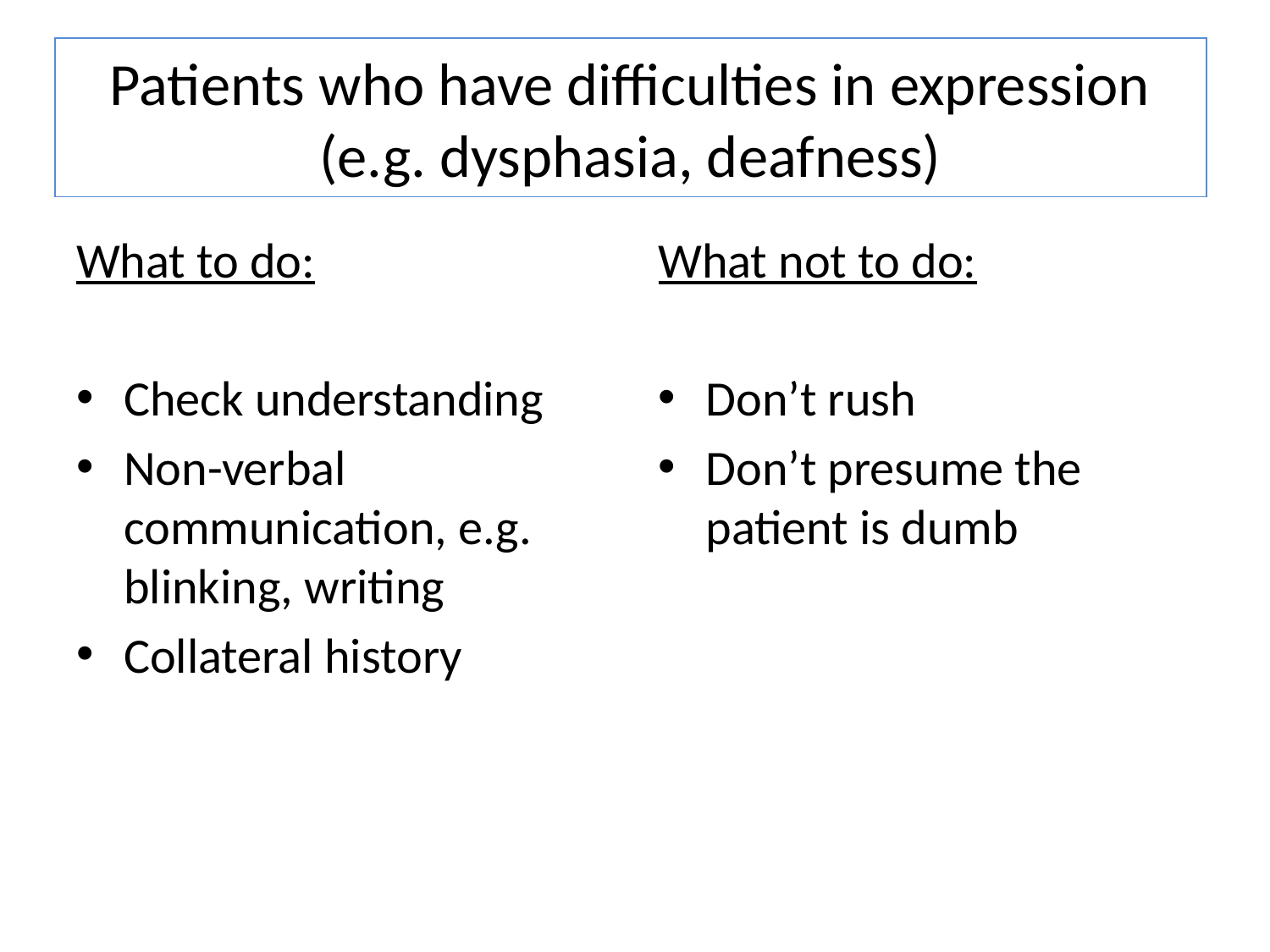

# Patients who have difficulties in expression (e.g. dysphasia, deafness)
What to do:

Check understanding
Non-verbal communication, e.g. blinking, writing
Collateral history
What not to do:

Don’t rush
Don’t presume the patient is dumb